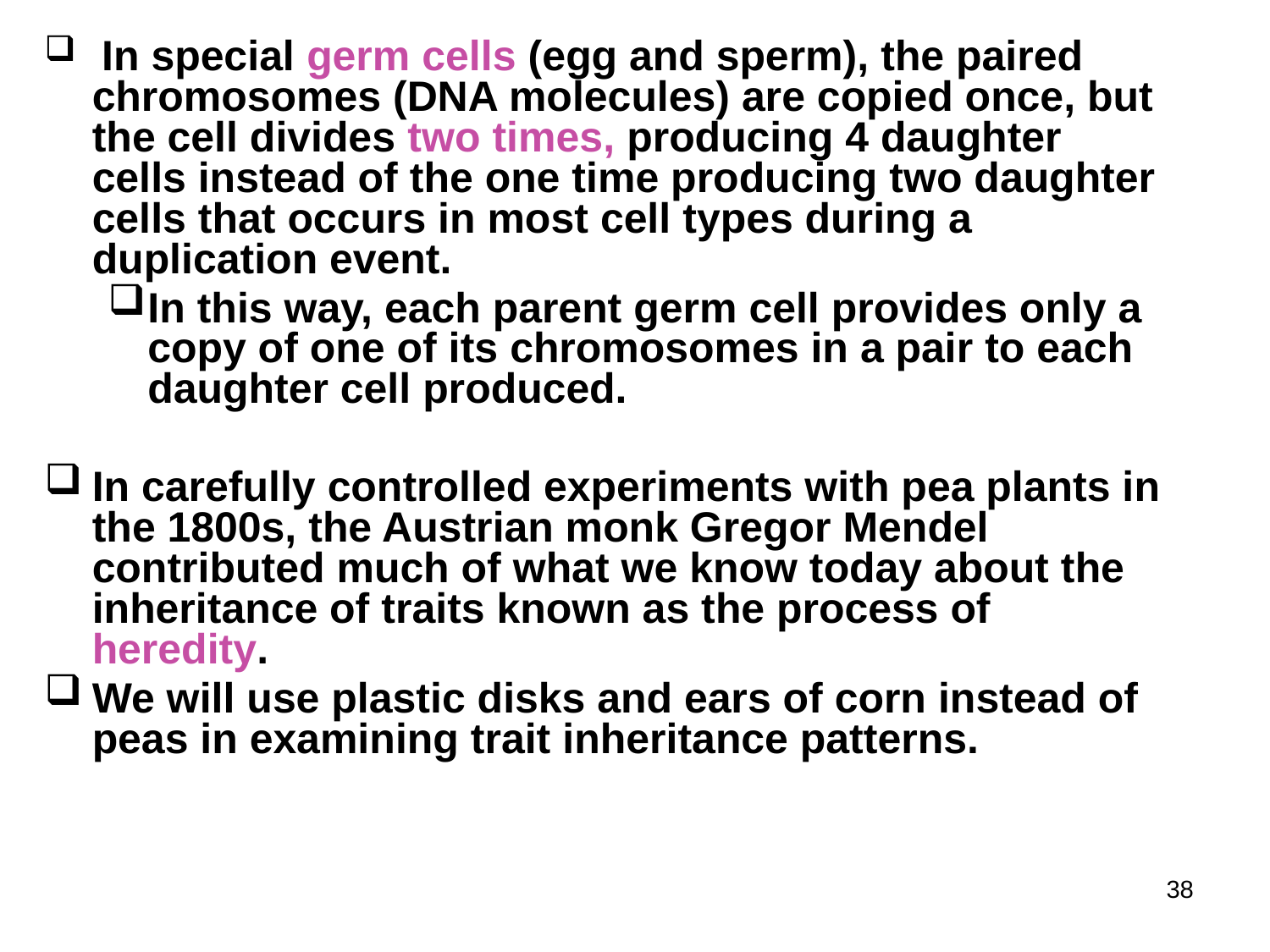

In special germ cells (egg and sperm), the paired chromosomes (DNA molecules) are copied once, but the cell divides two times, producing 4 daughter cells instead of the one time producing two daughter cells that occurs in most cell types during a duplication event.
In this way, each parent germ cell provides only a copy of one of its chromosomes in a pair to each daughter cell produced.

In carefully controlled experiments with pea plants in the 1800s, the Austrian monk Gregor Mendel contributed much of what we know today about the inheritance of traits known as the process of heredity.
We will use plastic disks and ears of corn instead of peas in examining trait inheritance patterns.
38